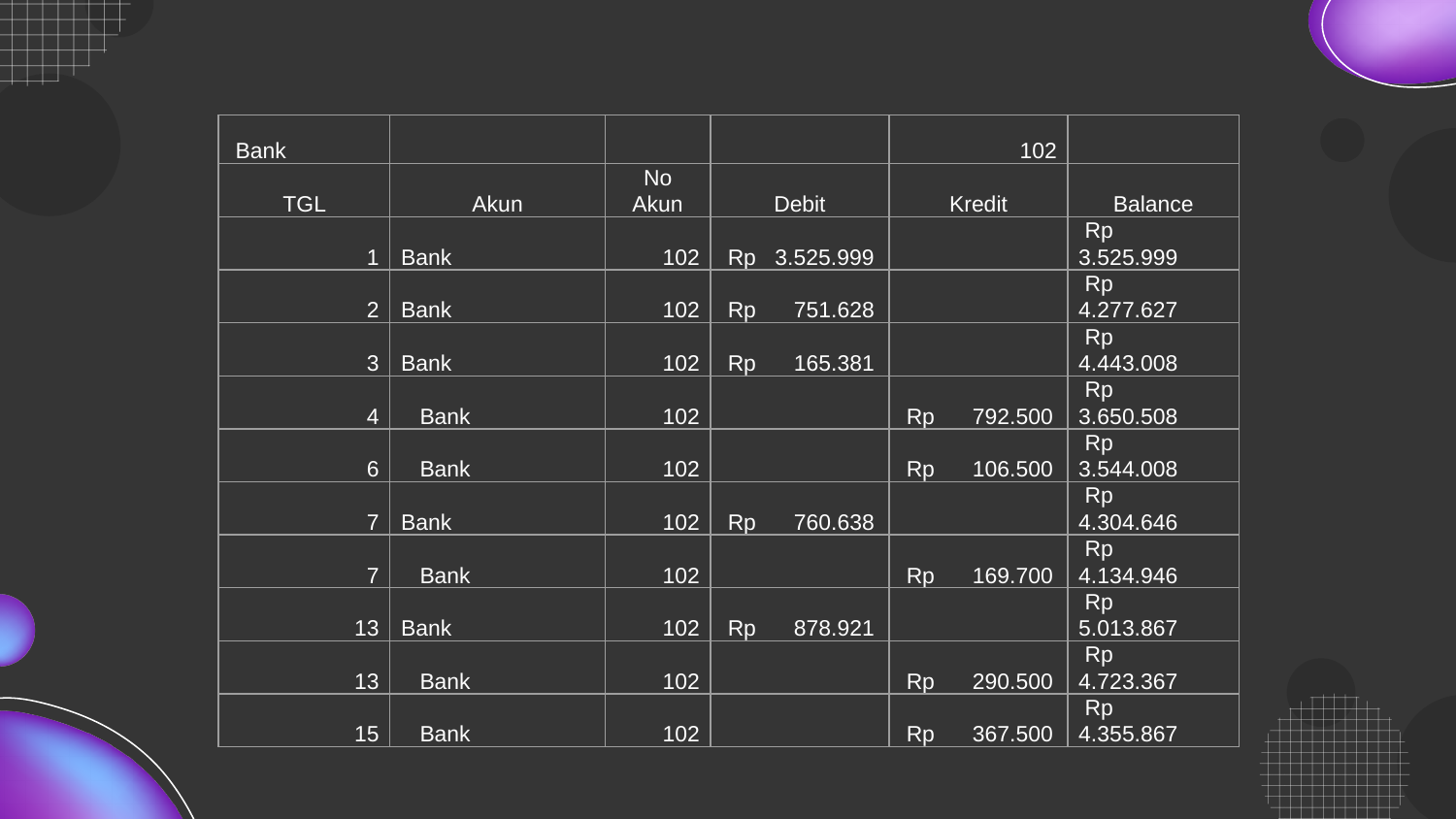

| Bank |  |  |  | 102 |  |
| --- | --- | --- | --- | --- | --- |
| TGL | Akun | No Akun | Debit | Kredit | Balance |
| 1 | Bank | 102 | Rp 3.525.999 |  | Rp 3.525.999 |
| 2 | Bank | 102 | Rp 751.628 |  | Rp 4.277.627 |
| 3 | Bank | 102 | Rp 165.381 |  | Rp 4.443.008 |
| 4 | Bank | 102 |  | Rp 792.500 | Rp 3.650.508 |
| 6 | Bank | 102 |  | Rp 106.500 | Rp 3.544.008 |
| 7 | Bank | 102 | Rp 760.638 |  | Rp 4.304.646 |
| 7 | Bank | 102 |  | Rp 169.700 | Rp 4.134.946 |
| 13 | Bank | 102 | Rp 878.921 |  | Rp 5.013.867 |
| 13 | Bank | 102 |  | Rp 290.500 | Rp 4.723.367 |
| 15 | Bank | 102 |  | Rp 367.500 | Rp 4.355.867 |